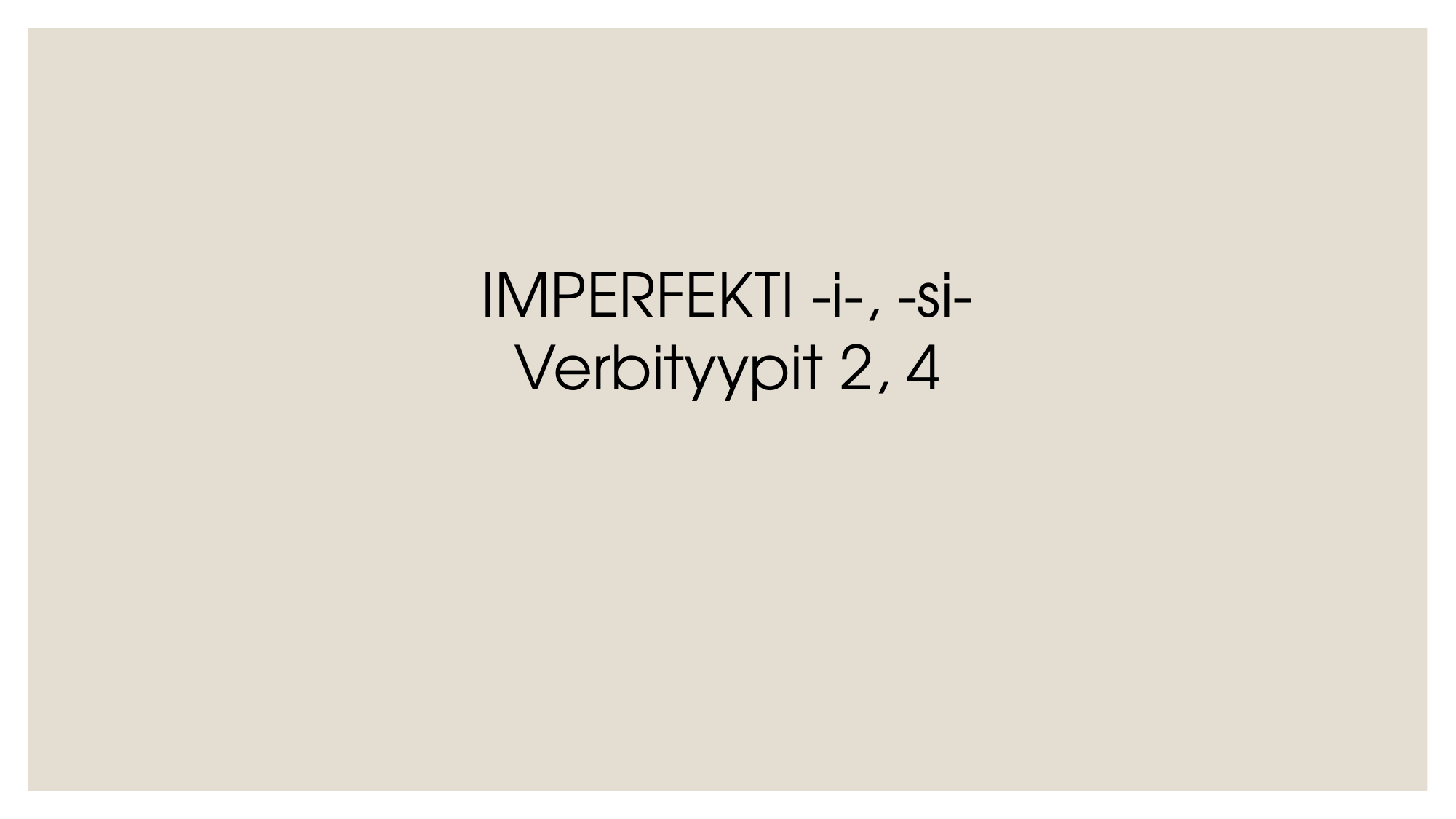

#
IMPERFEKTI -i-, -si-
Verbityypit 2, 4